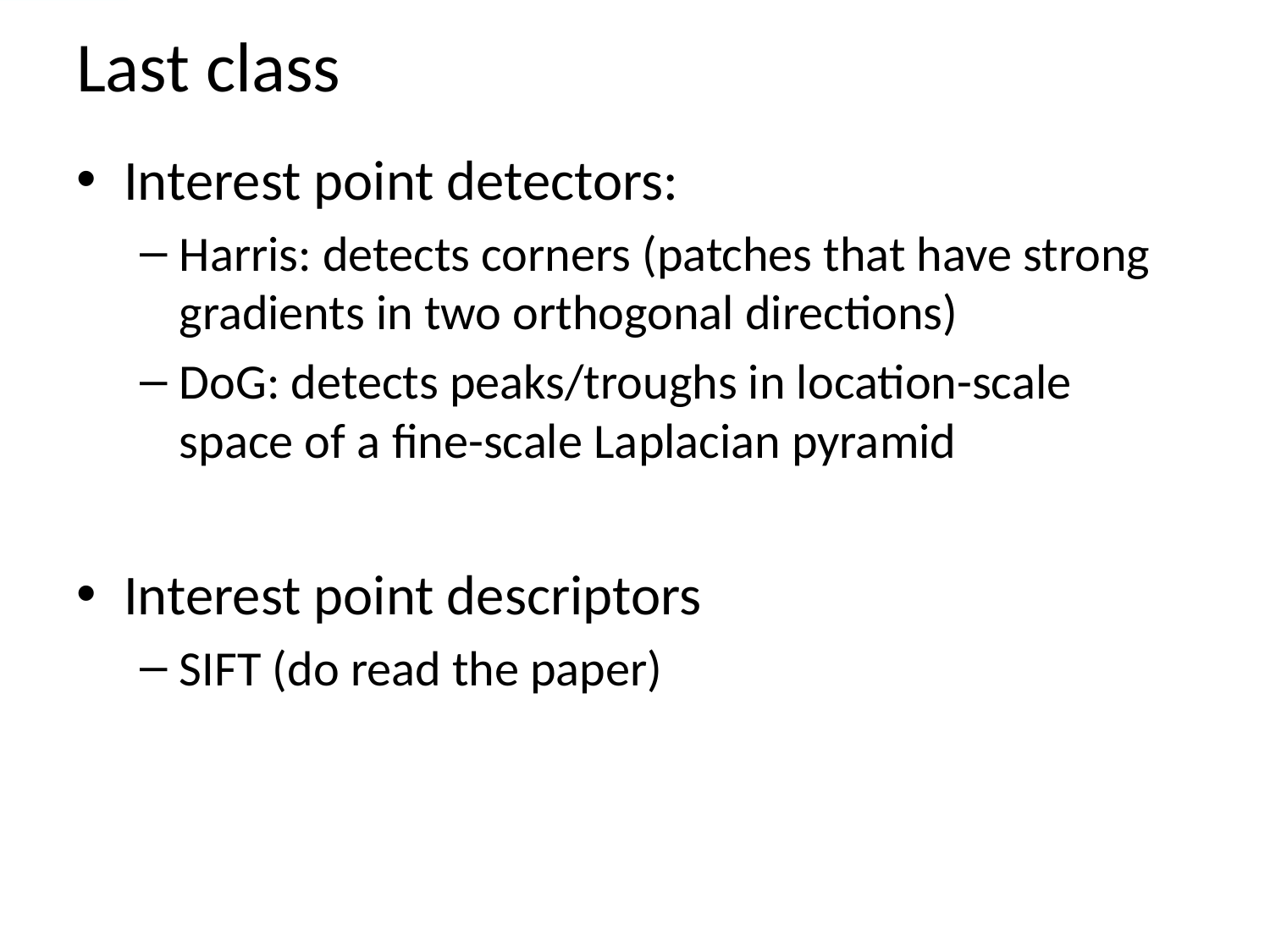

# Last class
Interest point detectors:
Harris: detects corners (patches that have strong gradients in two orthogonal directions)
DoG: detects peaks/troughs in location-scale space of a fine-scale Laplacian pyramid

Interest point descriptors
SIFT (do read the paper)